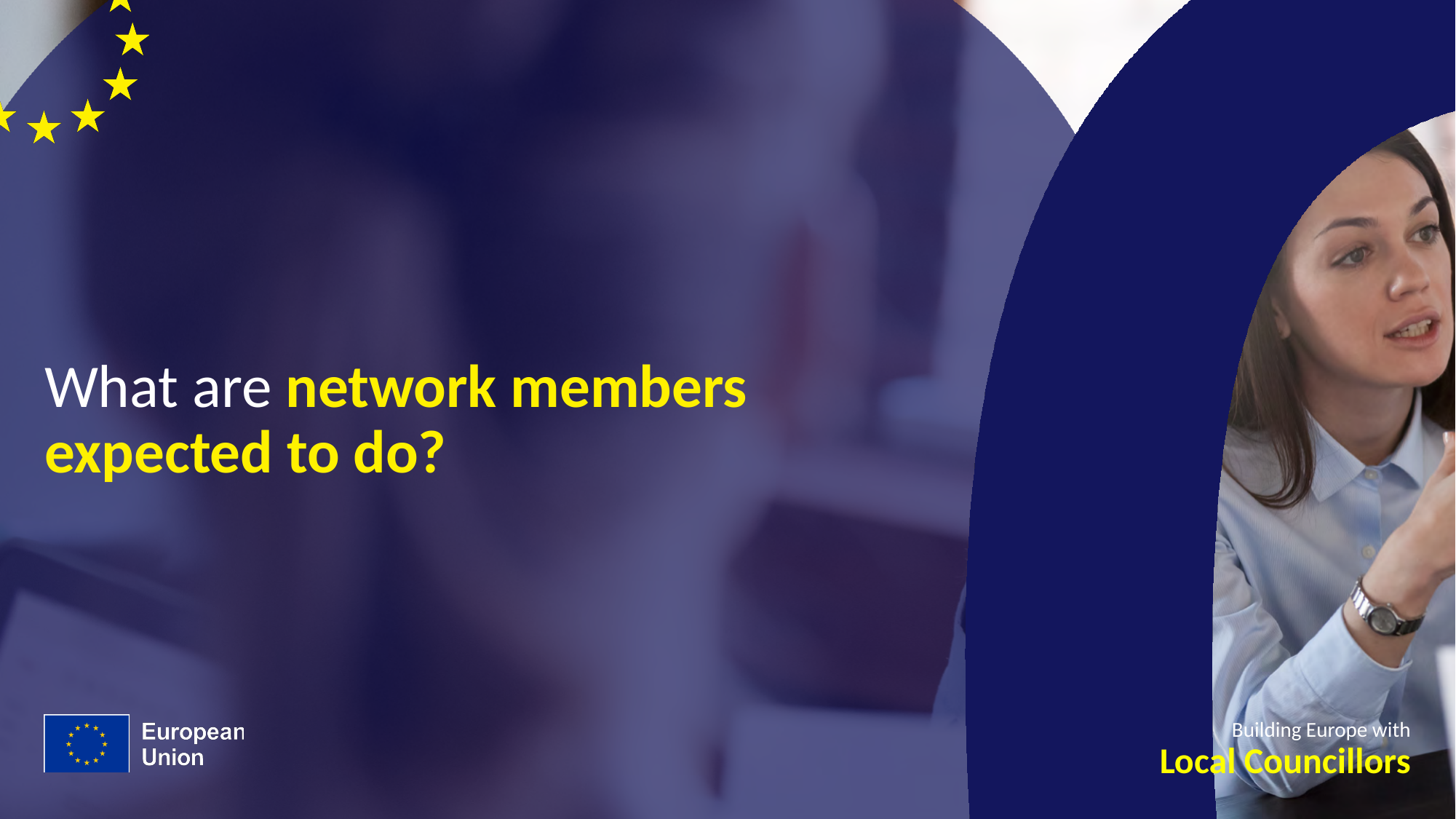

# What are network members expected to do?
Building Europe with
Local Councillors